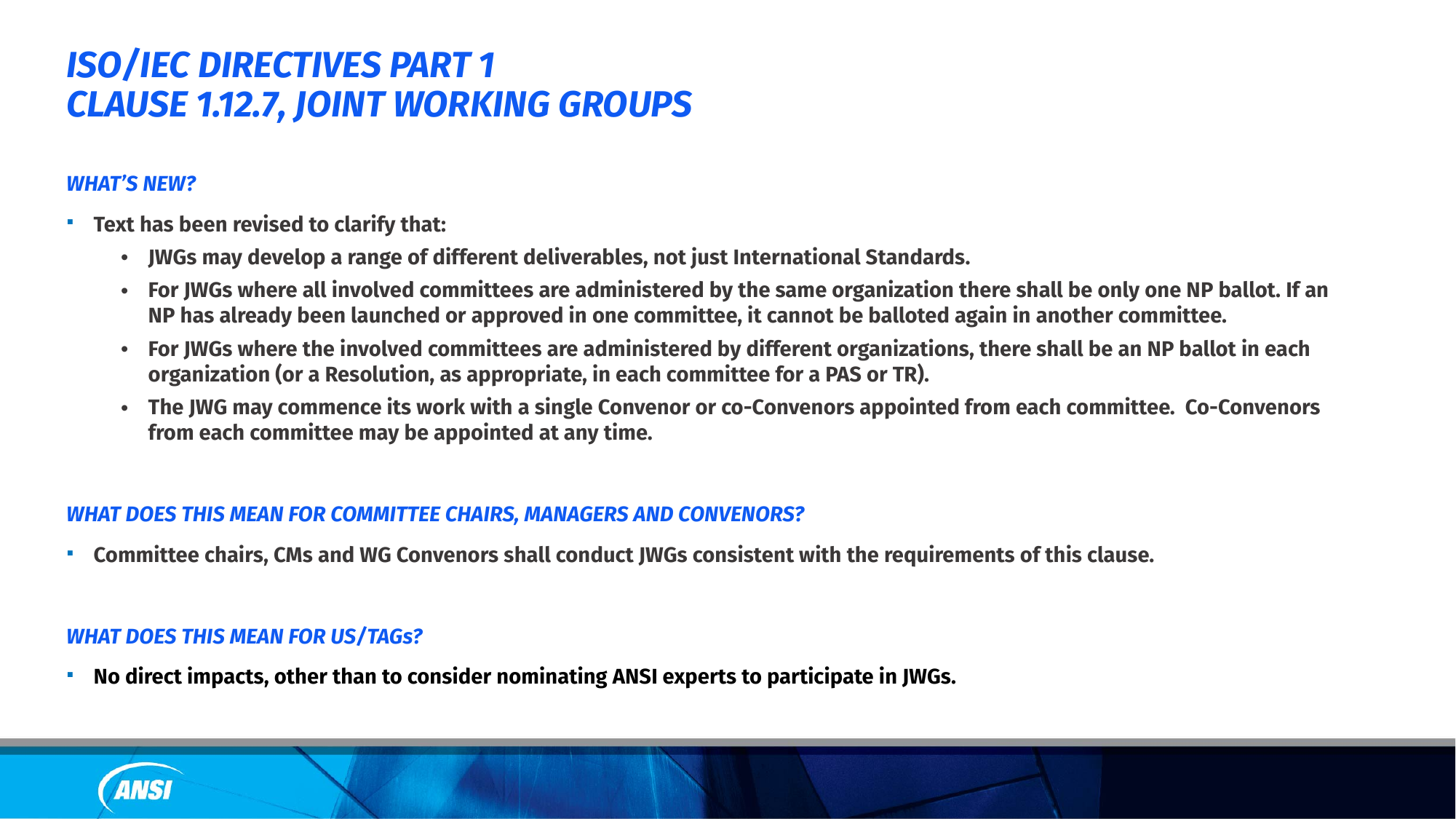

ISO/IEC DIRECTIVES PART 1
CLAUSE 1.12.7, JOINT WORKING GROUPS
WHAT’S NEW?
Text has been revised to clarify that:
JWGs may develop a range of different deliverables, not just International Standards.
For JWGs where all involved committees are administered by the same organization there shall be only one NP ballot. If an NP has already been launched or approved in one committee, it cannot be balloted again in another committee.
For JWGs where the involved committees are administered by different organizations, there shall be an NP ballot in each organization (or a Resolution, as appropriate, in each committee for a PAS or TR).
The JWG may commence its work with a single Convenor or co-Convenors appointed from each committee.  Co-Convenors from each committee may be appointed at any time.

WHAT DOES THIS MEAN FOR COMMITTEE CHAIRS, MANAGERS AND CONVENORS?
Committee chairs, CMs and WG Convenors shall conduct JWGs consistent with the requirements of this clause.

WHAT DOES THIS MEAN FOR US/TAGs?
No direct impacts, other than to consider nominating ANSI experts to participate in JWGs.